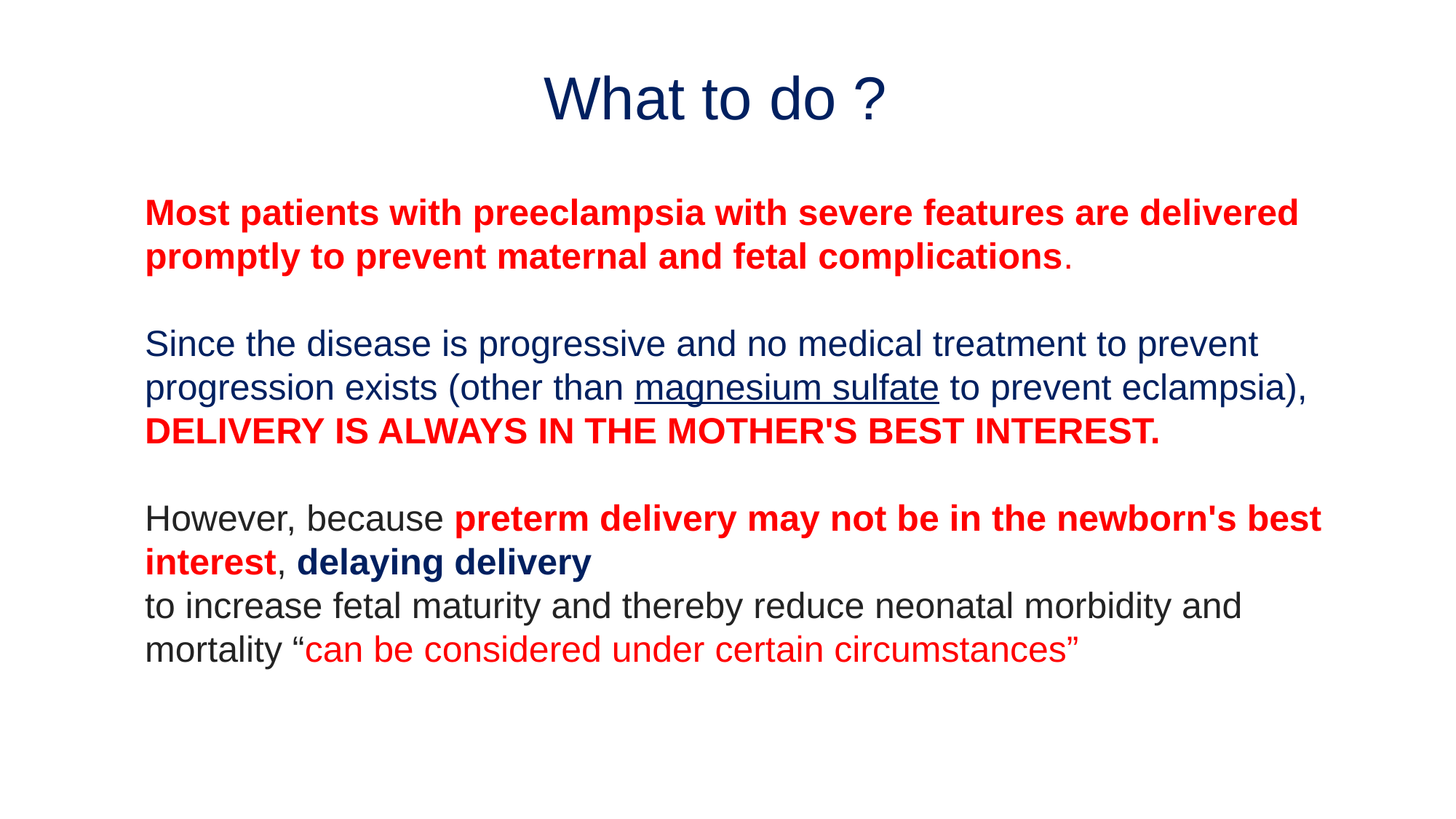

What to do ?
Most patients with preeclampsia with severe features are delivered promptly to prevent maternal and fetal complications.

Since the disease is progressive and no medical treatment to prevent progression exists (other than magnesium sulfate to prevent eclampsia), DELIVERY IS ALWAYS IN THE MOTHER'S BEST INTEREST.

However, because preterm delivery may not be in the newborn's best interest, delaying delivery
to increase fetal maturity and thereby reduce neonatal morbidity and mortality “can be considered under certain circumstances”